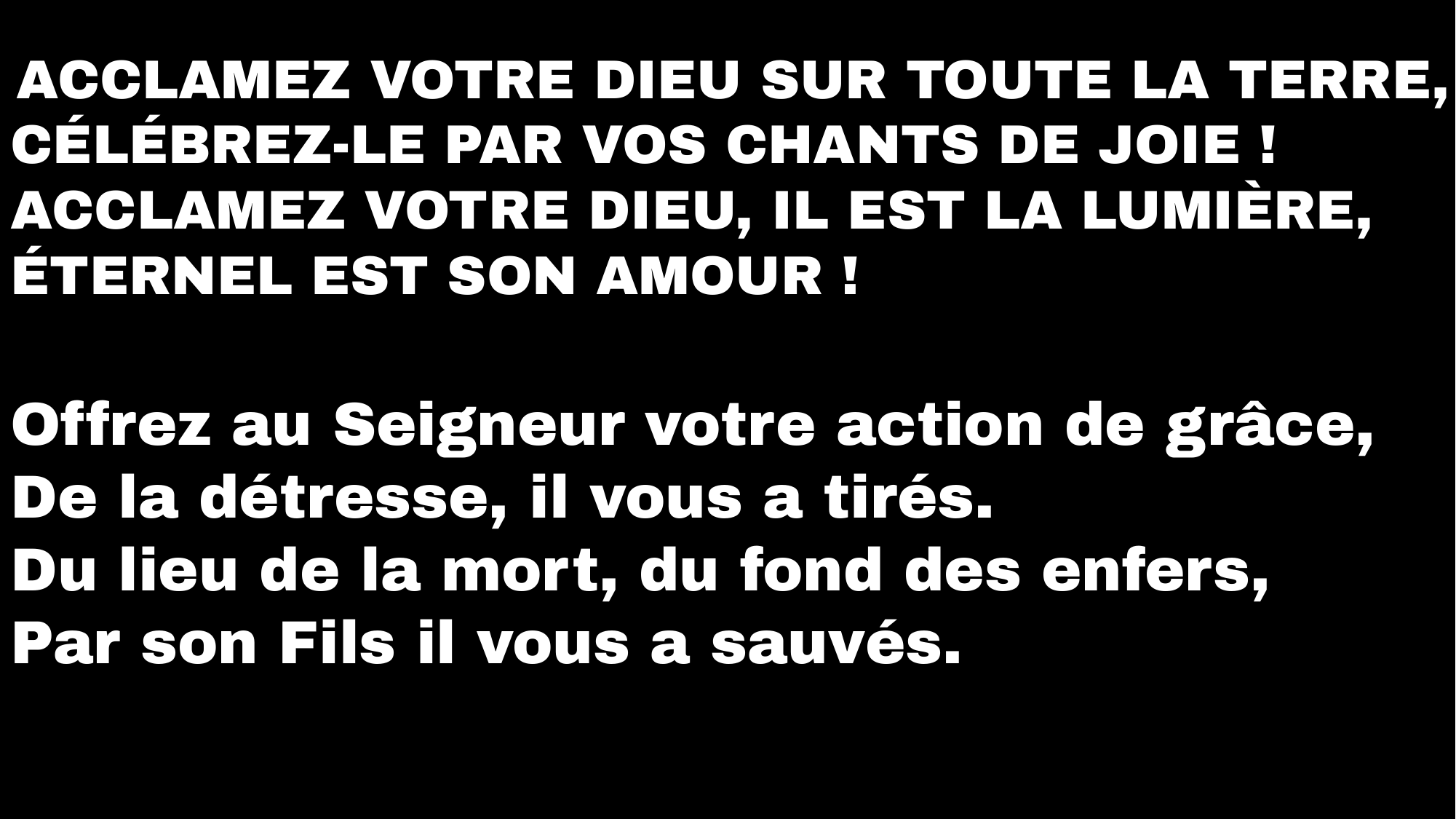

Acclamez votre Dieu sur toute la terre,
Célébrez-le par vos chants de joie !
Acclamez votre Dieu, Il est la lumière,
Éternel est son amour !
Offrez au Seigneur votre action de grâce,
De la détresse, il vous a tirés.
Du lieu de la mort, du fond des enfers,
Par son Fils il vous a sauvés.